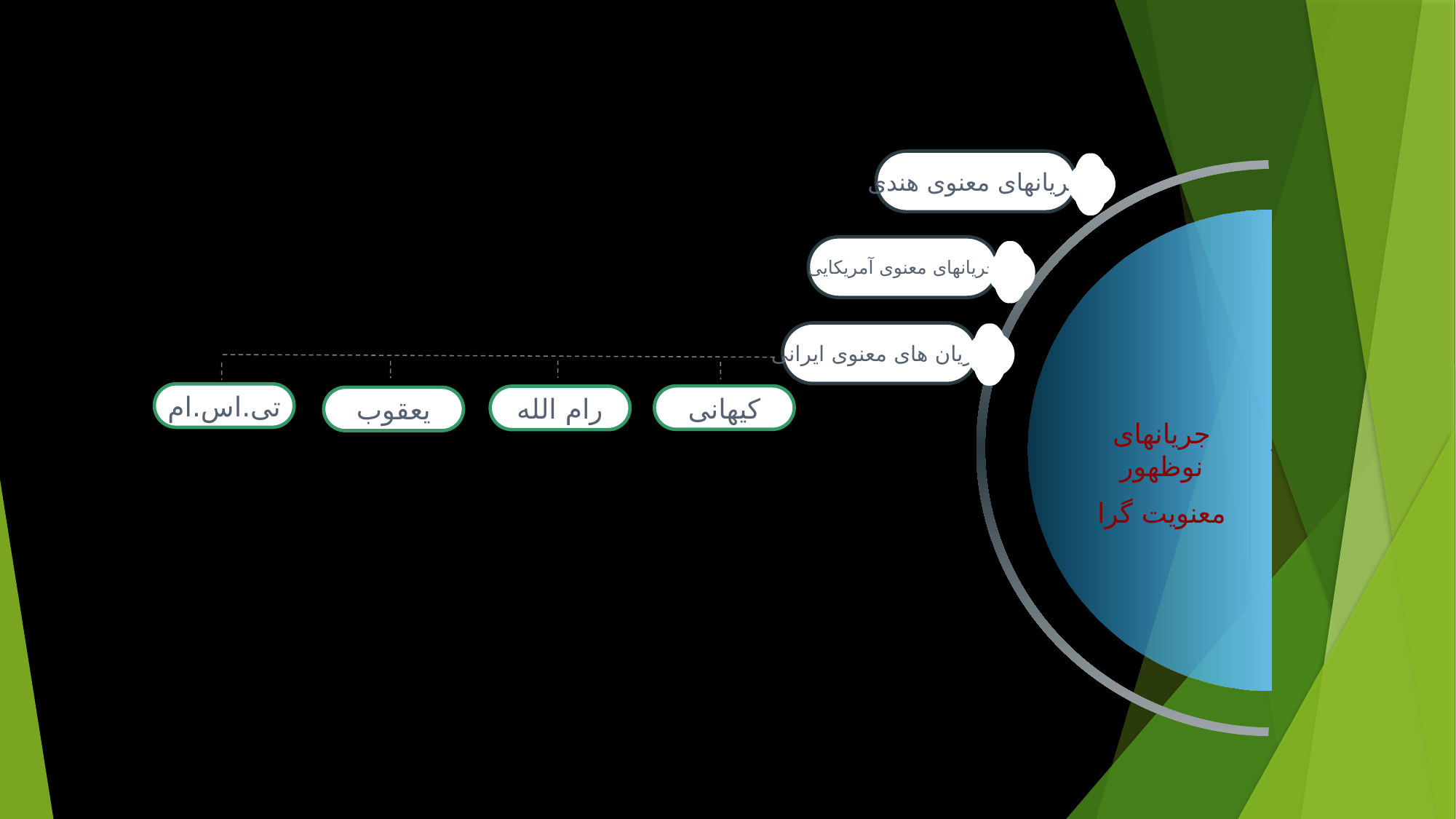

جریانهای معنوی هندی

جریانهای معنوی آمریکایی

جریان های معنوی ایرانی

تی.اس.ام
کیهانی
رام الله
یعقوب
جریانهای نوظهور
معنویت گرا